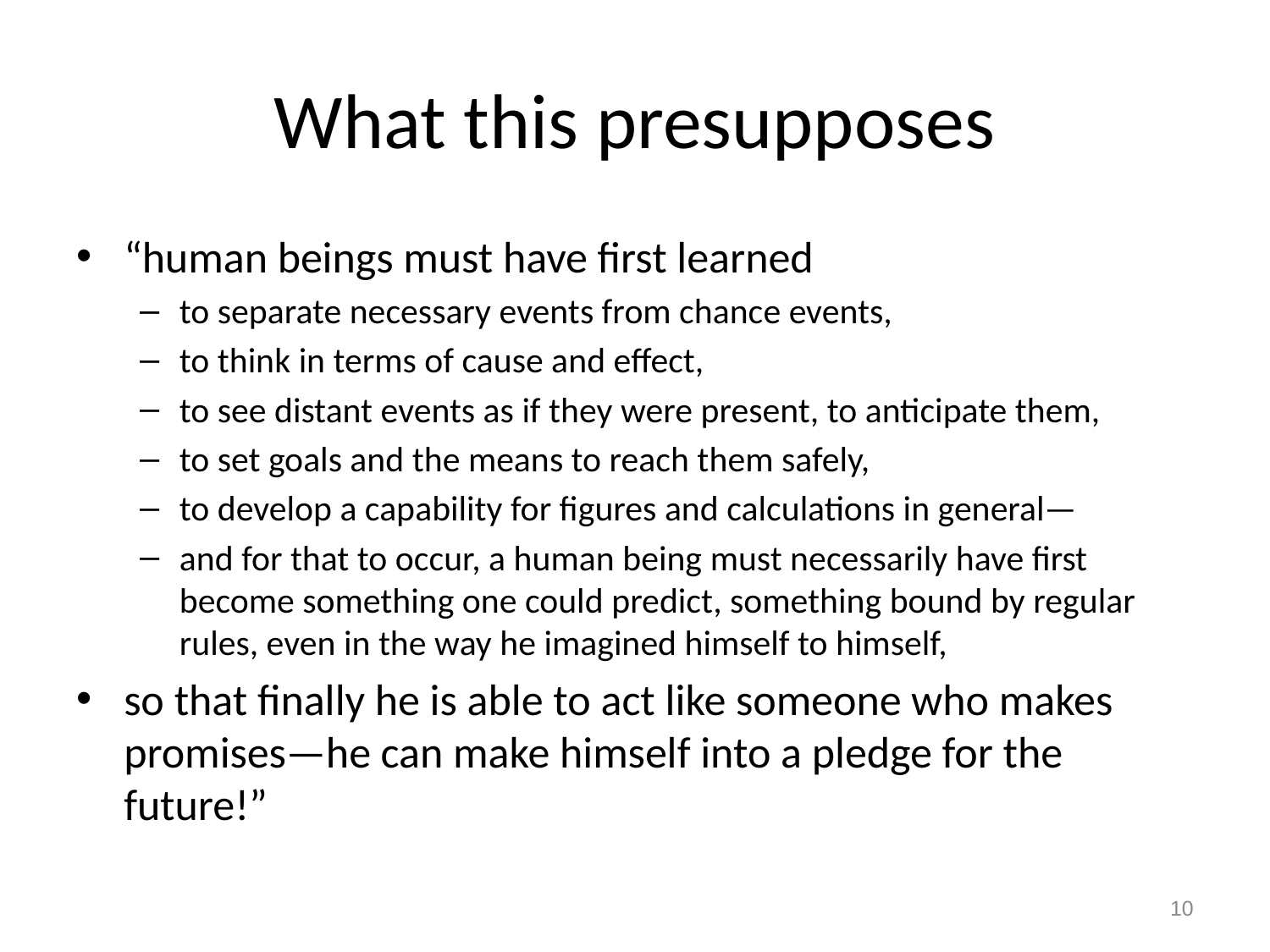

# What this presupposes
“human beings must have first learned
to separate necessary events from chance events,
to think in terms of cause and effect,
to see distant events as if they were present, to anticipate them,
to set goals and the means to reach them safely,
to develop a capability for figures and calculations in general—
and for that to occur, a human being must necessarily have first become something one could predict, something bound by regular rules, even in the way he imagined himself to himself,
so that finally he is able to act like someone who makes promises—he can make himself into a pledge for the future!”

10